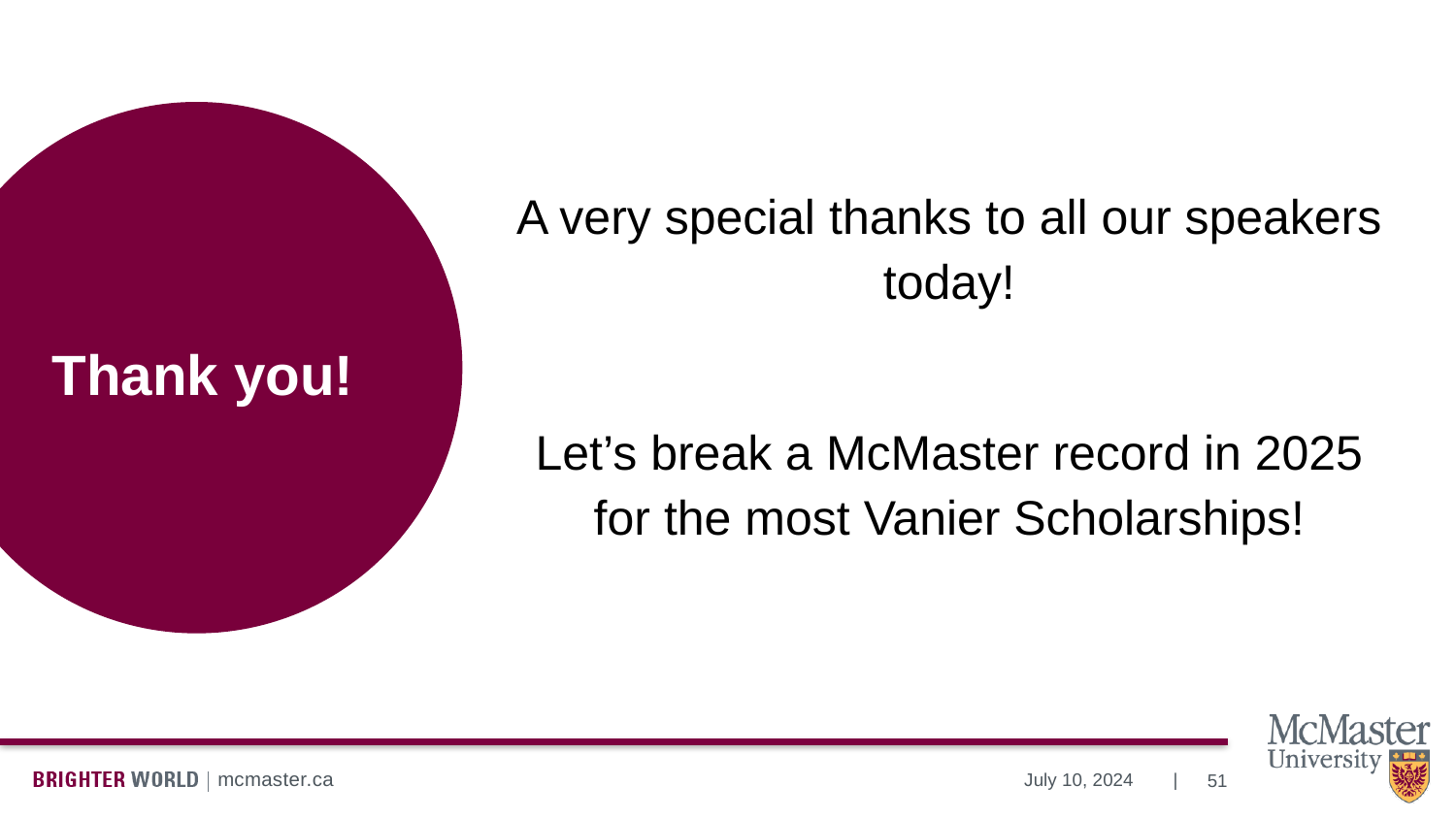

A very special thanks to all our speakers today!

Let’s break a McMaster record in 2025 for the most Vanier Scholarships!

# Thank you!

51
July 10, 2024